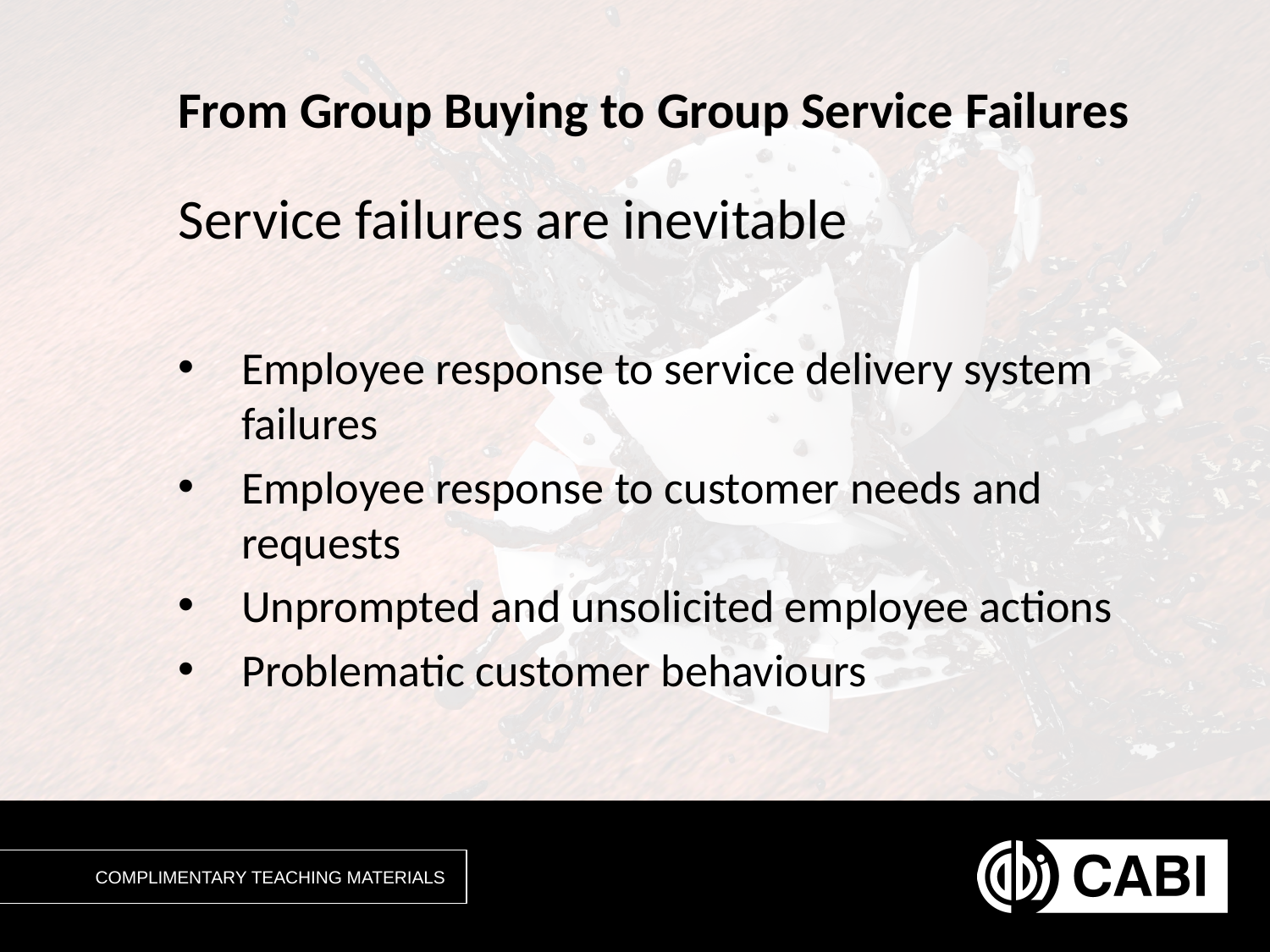

# From Group Buying to Group Service Failures
Service failures are inevitable

Employee response to service delivery system failures
Employee response to customer needs and requests
Unprompted and unsolicited employee actions
Problematic customer behaviours